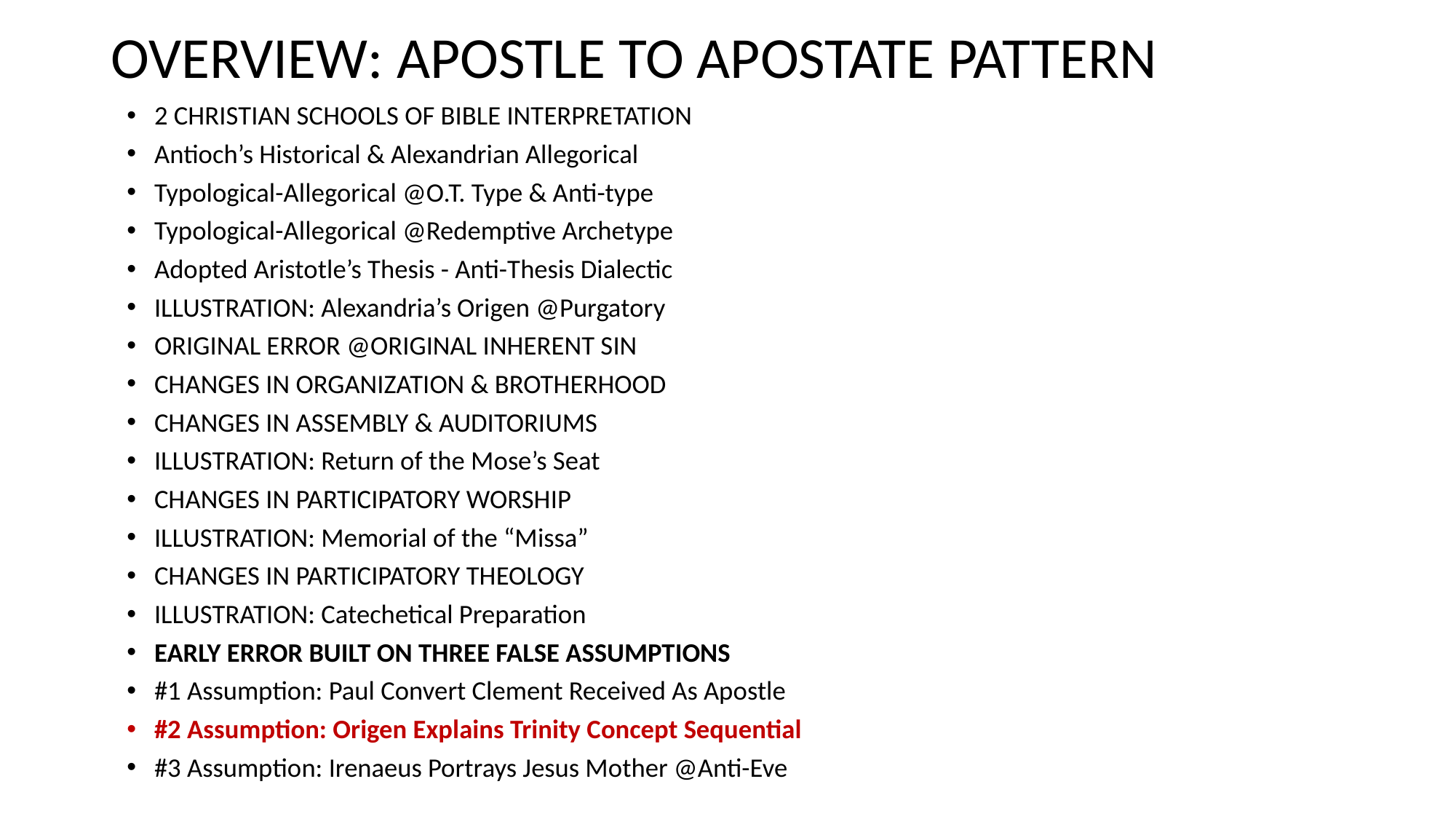

# OVERVIEW: APOSTLE TO APOSTATE PATTERN
2 CHRISTIAN SCHOOLS OF BIBLE INTERPRETATION
Antioch’s Historical & Alexandrian Allegorical
Typological-Allegorical @O.T. Type & Anti-type
Typological-Allegorical @Redemptive Archetype
Adopted Aristotle’s Thesis - Anti-Thesis Dialectic
ILLUSTRATION: Alexandria’s Origen @Purgatory
ORIGINAL ERROR @ORIGINAL INHERENT SIN
CHANGES IN ORGANIZATION & BROTHERHOOD
CHANGES IN ASSEMBLY & AUDITORIUMS
ILLUSTRATION: Return of the Mose’s Seat
CHANGES IN PARTICIPATORY WORSHIP
ILLUSTRATION: Memorial of the “Missa”
CHANGES IN PARTICIPATORY THEOLOGY
ILLUSTRATION: Catechetical Preparation
EARLY ERROR BUILT ON THREE FALSE ASSUMPTIONS
#1 Assumption: Paul Convert Clement Received As Apostle
#2 Assumption: Origen Explains Trinity Concept Sequential
#3 Assumption: Irenaeus Portrays Jesus Mother @Anti-Eve